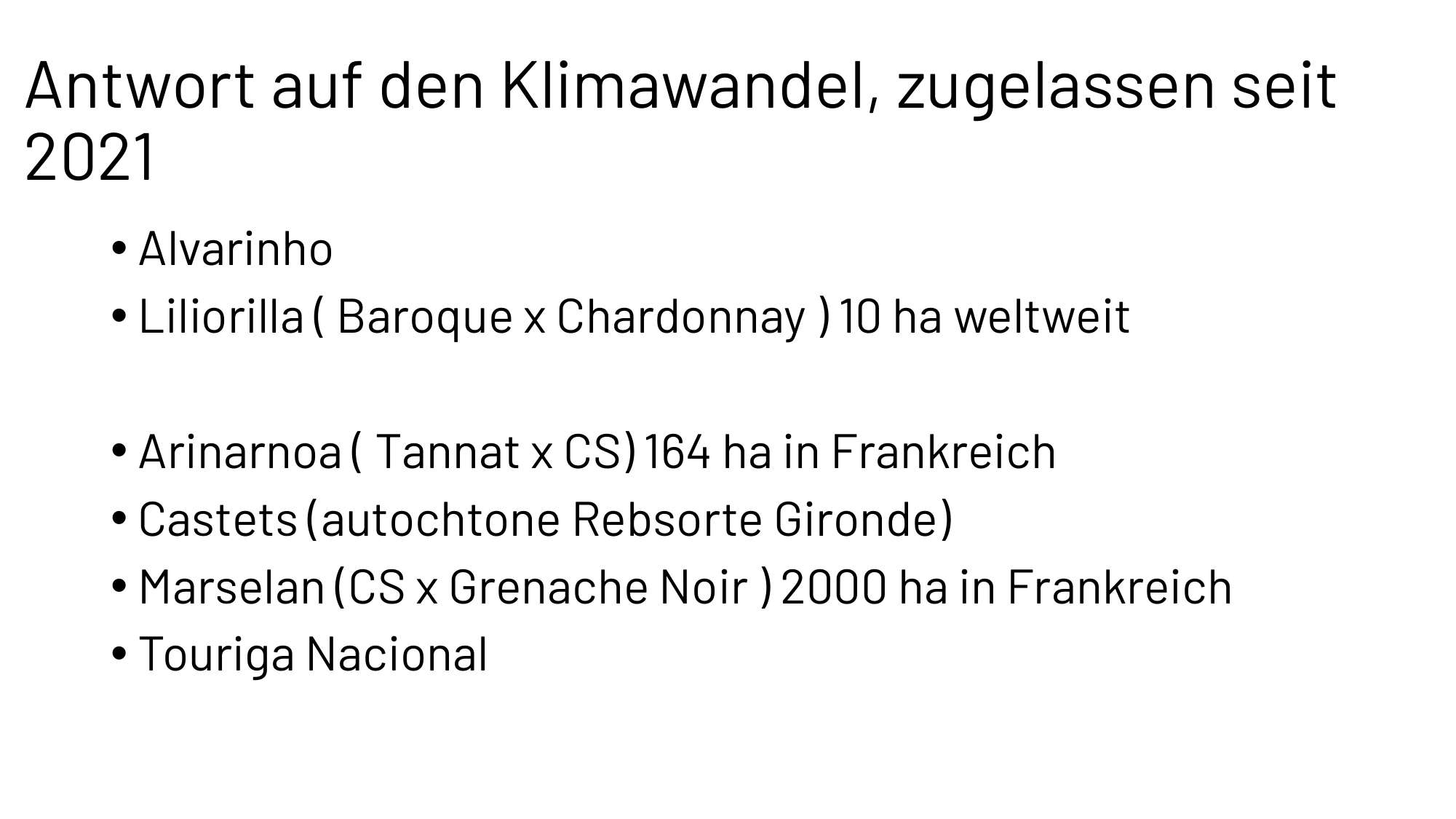

# Antwort auf den Klimawandel, zugelassen seit 2021
Alvarinho
Liliorilla ( Baroque x Chardonnay ) 10 ha weltweit

Arinarnoa ( Tannat x CS) 164 ha in Frankreich
Castets (autochtone Rebsorte Gironde)
Marselan (CS x Grenache Noir ) 2000 ha in Frankreich
Touriga Nacional